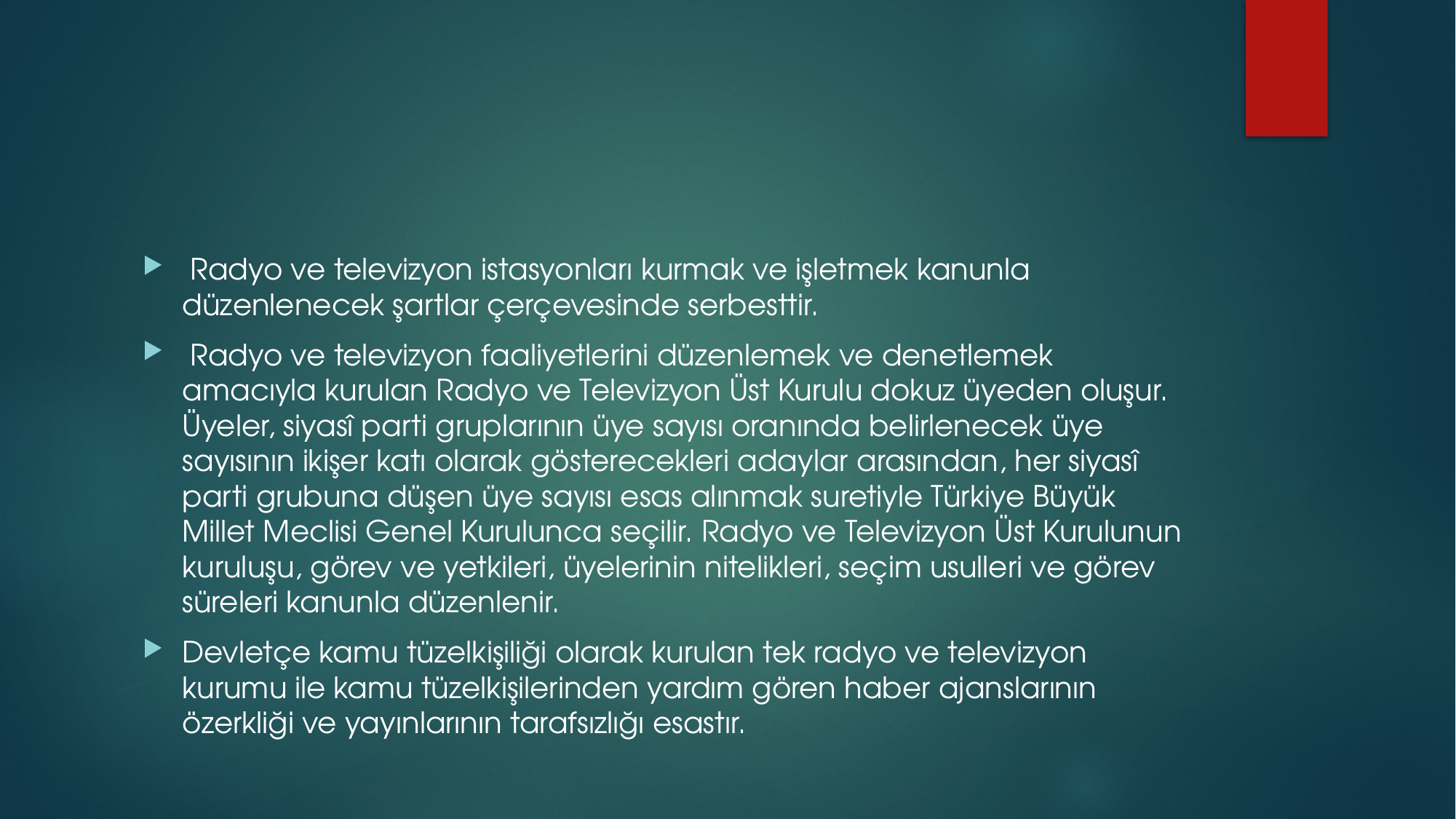

#
 Radyo ve televizyon istasyonları kurmak ve işletmek kanunla düzenlenecek şartlar çerçevesinde serbesttir.
 Radyo ve televizyon faaliyetlerini düzenlemek ve denetlemek amacıyla kurulan Radyo ve Televizyon Üst Kurulu dokuz üyeden oluşur. Üyeler, siyasî parti gruplarının üye sayısı oranında belirlenecek üye sayısının ikişer katı olarak gösterecekleri adaylar arasından, her siyasî parti grubuna düşen üye sayısı esas alınmak suretiyle Türkiye Büyük Millet Meclisi Genel Kurulunca seçilir. Radyo ve Televizyon Üst Kurulunun kuruluşu, görev ve yetkileri, üyelerinin nitelikleri, seçim usulleri ve görev süreleri kanunla düzenlenir.
Devletçe kamu tüzelkişiliği olarak kurulan tek radyo ve televizyon kurumu ile kamu tüzelkişilerinden yardım gören haber ajanslarının özerkliği ve yayınlarının tarafsızlığı esastır.